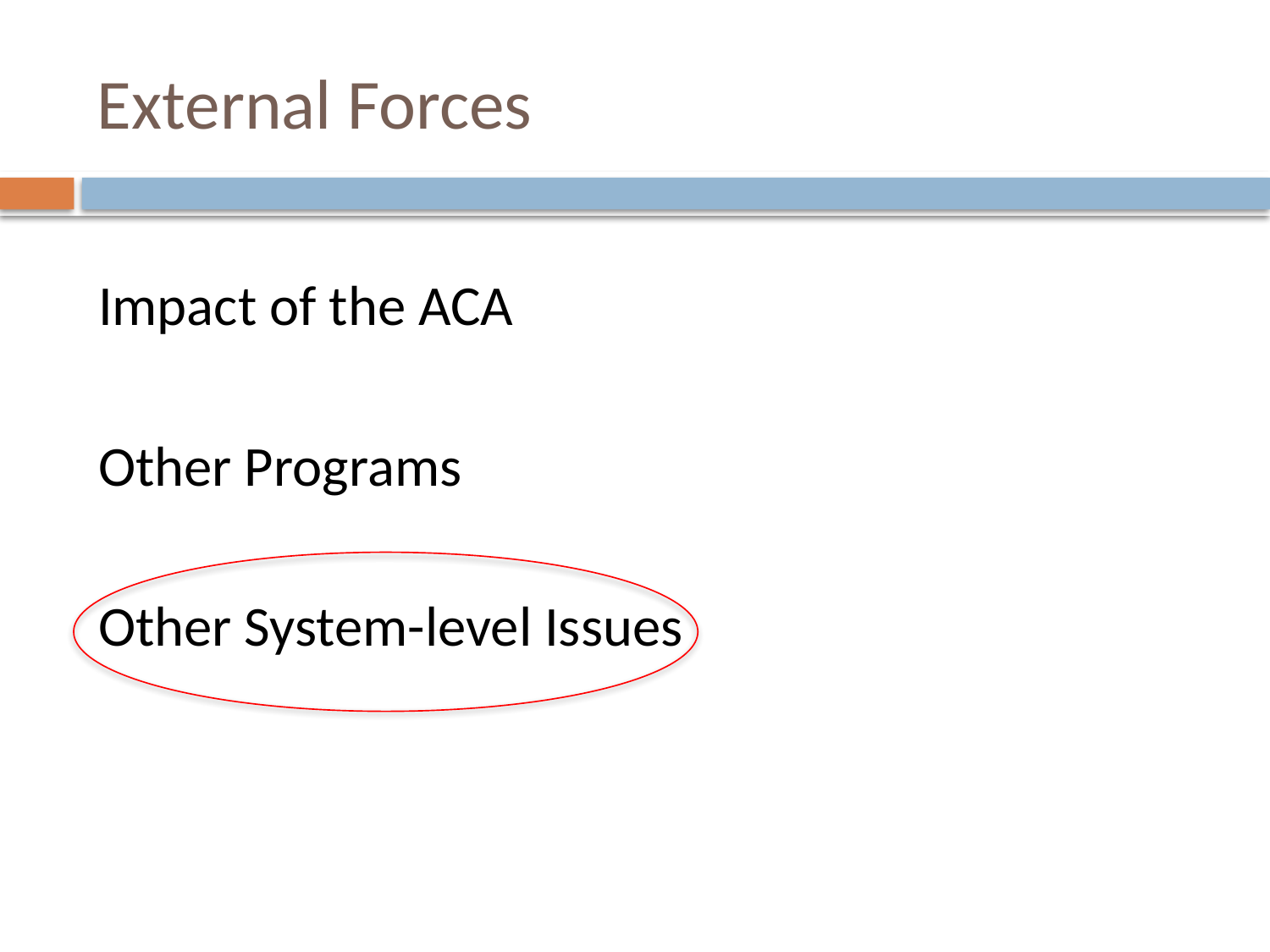

# External Forces
Impact of the ACA

Other Programs

Other System-level Issues